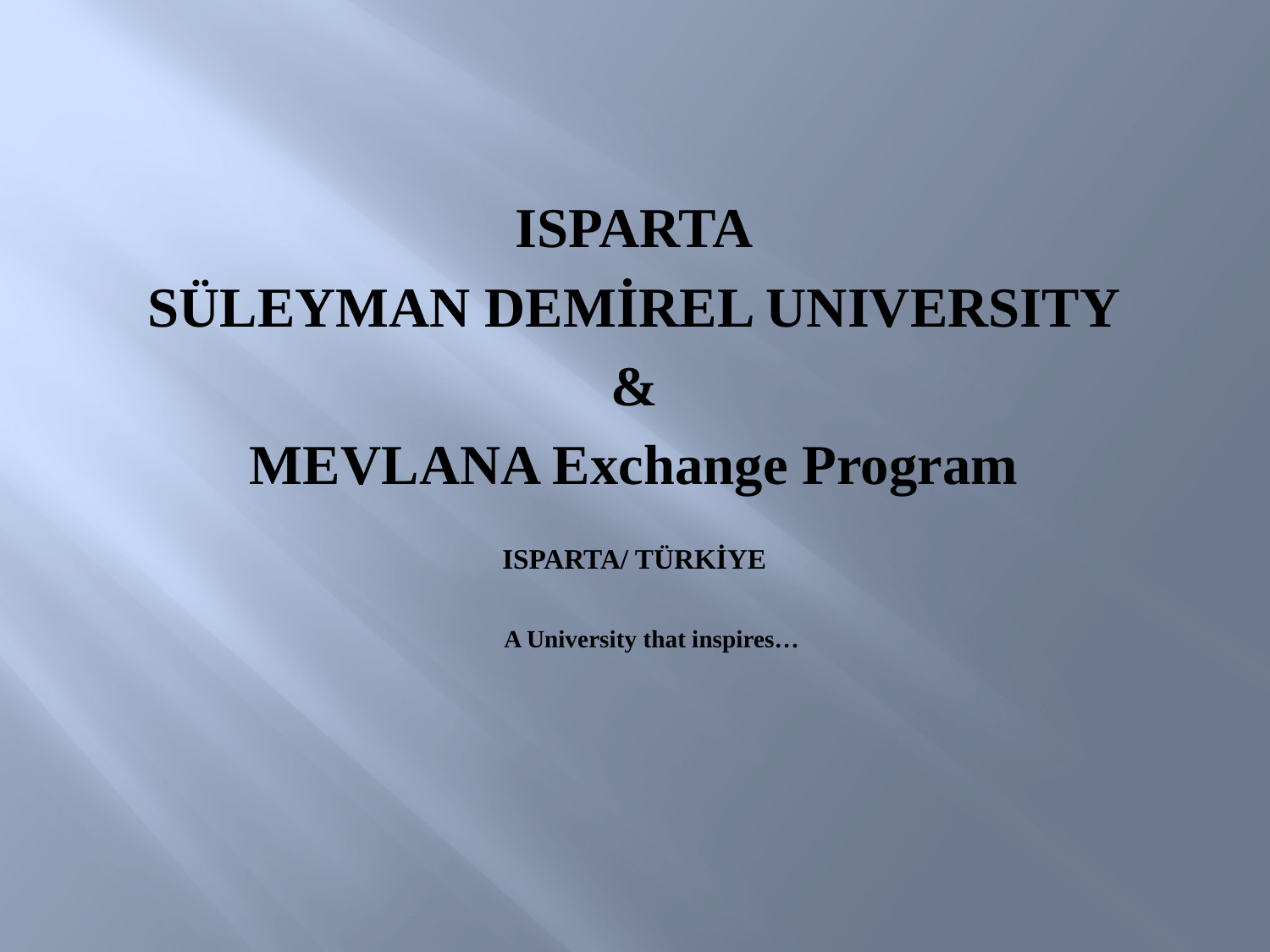

ISPARTA
SÜLEYMAN DEMİREL UNIVERSITY
&
MEVLANA Exchange Program

ISPARTA/ TÜRKİYE

     A University that inspires…